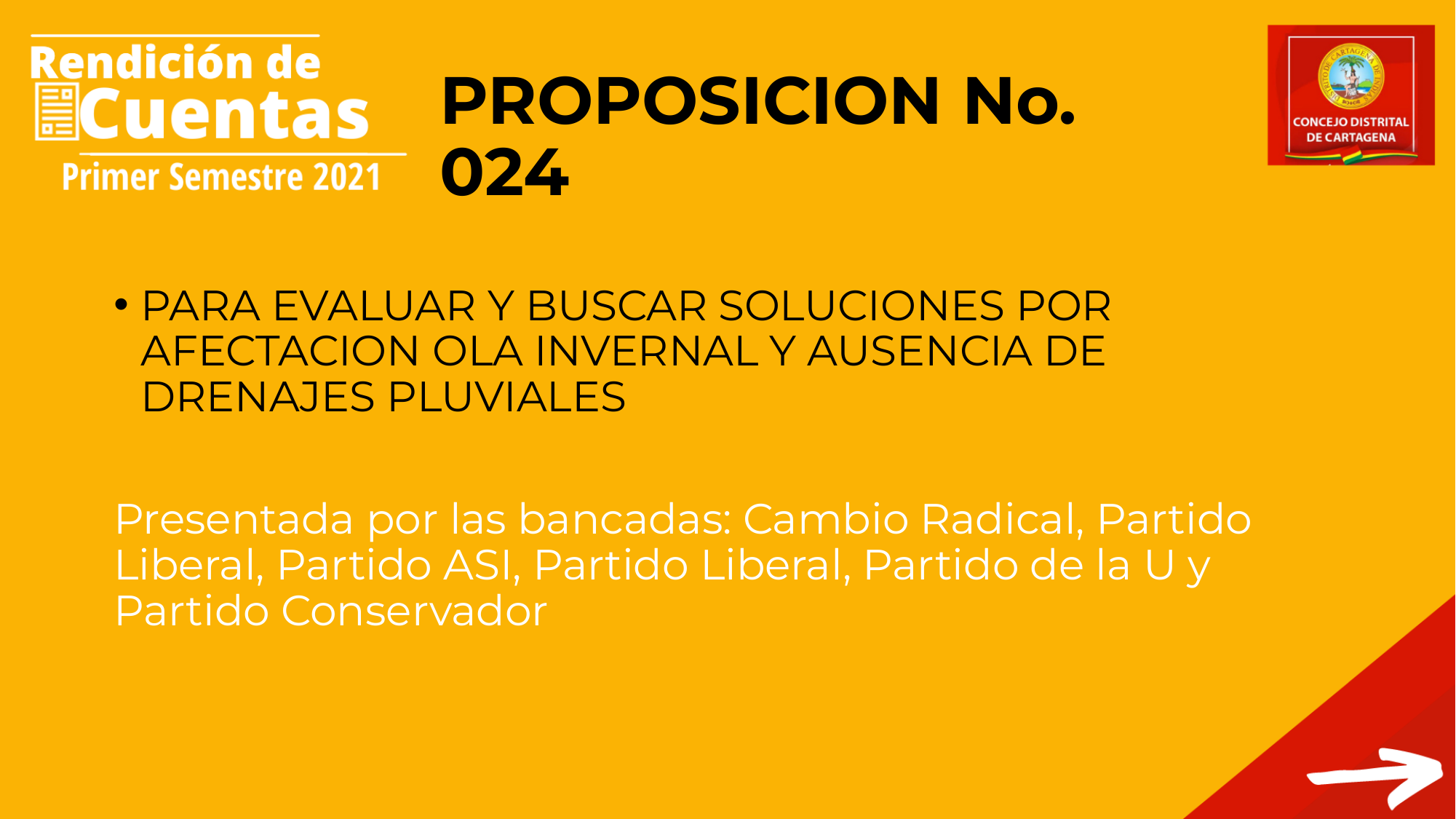

# PROPOSICION No. 024
PARA EVALUAR Y BUSCAR SOLUCIONES POR AFECTACION OLA INVERNAL Y AUSENCIA DE DRENAJES PLUVIALES

Presentada por las bancadas: Cambio Radical, Partido Liberal, Partido ASI, Partido Liberal, Partido de la U y Partido Conservador